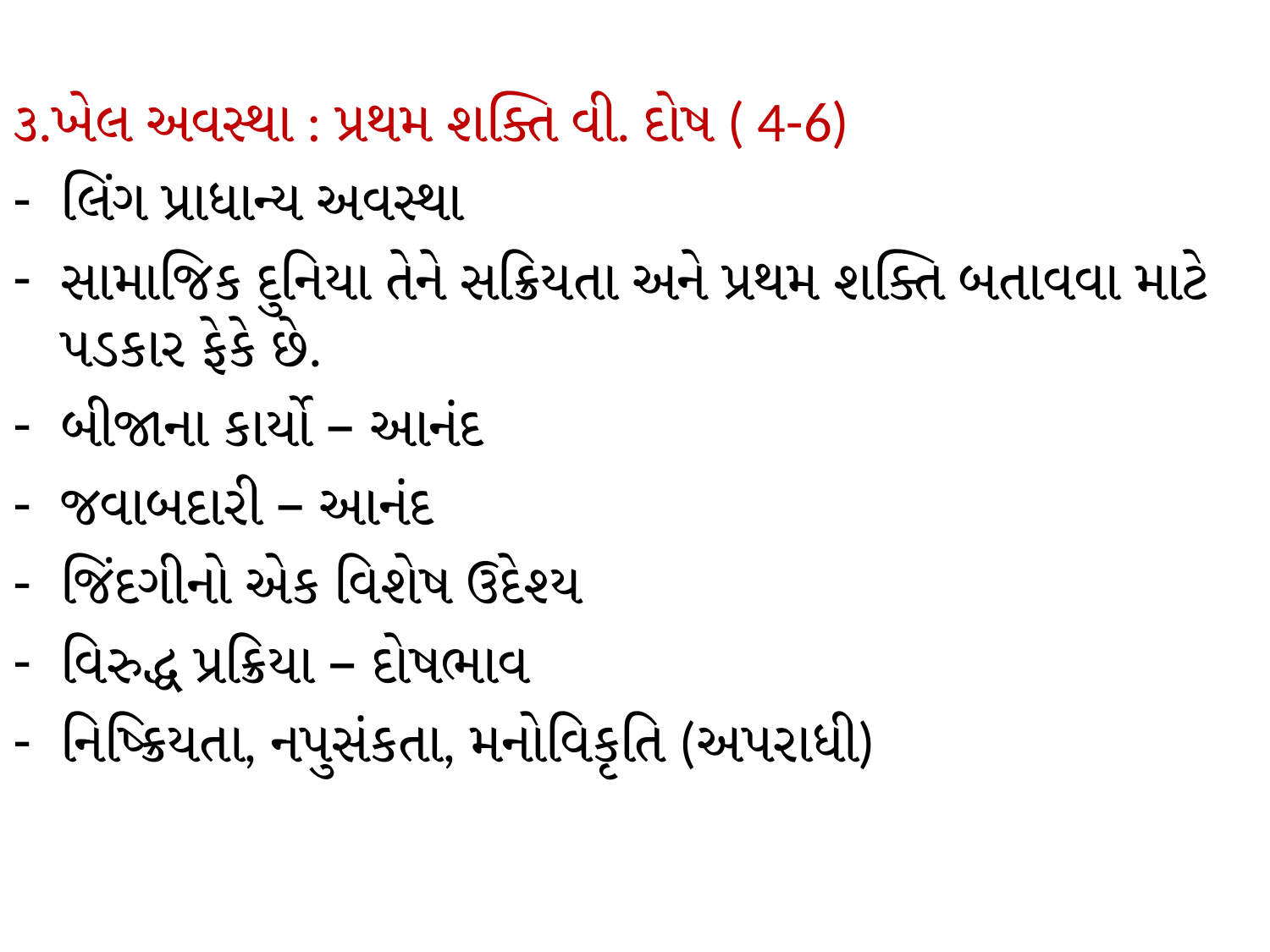

૩.ખેલ અવસ્થા : પ્રથમ શક્તિ વી. દોષ ( 4-6)
લિંગ પ્રાધાન્ય અવસ્થા
સામાજિક દુનિયા તેને સક્રિયતા અને પ્રથમ શક્તિ બતાવવા માટે પડકાર ફેકે છે.
બીજાના કાર્યો – આનંદ
જવાબદારી – આનંદ
જિંદગીનો એક વિશેષ ઉદેશ્ય
વિરુદ્ધ પ્રક્રિયા – દોષભાવ
નિષ્ક્રિયતા, નપુસંકતા, મનોવિકૃતિ (અપરાધી)